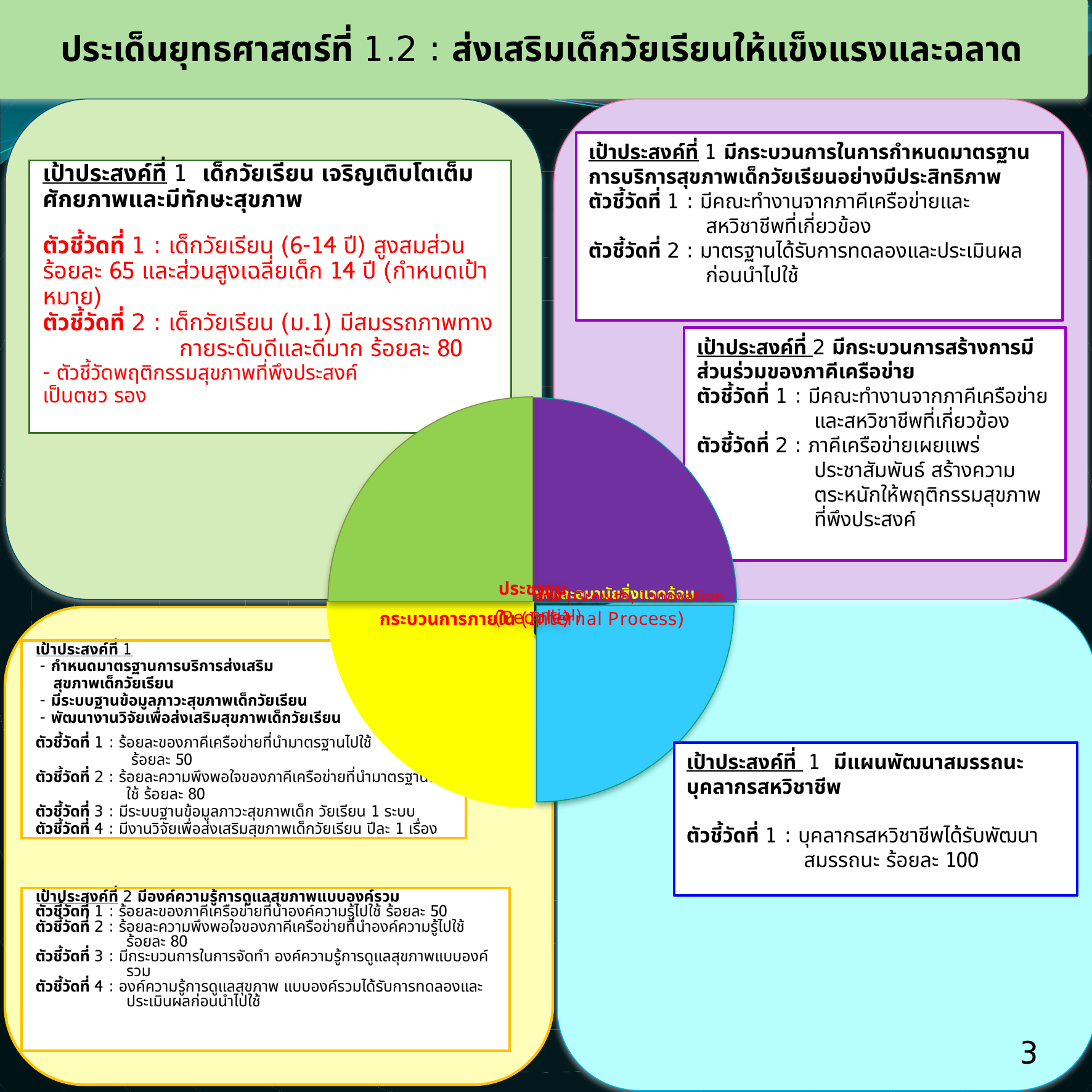

ประเด็นยุทธศาสตร์ที่ 1.2 : ส่งเสริมเด็กวัยเรียนให้แข็งแรงและฉลาด

เป้าประสงค์ที่ 1 มีกระบวนการในการกำหนดมาตรฐานการบริการสุขภาพเด็กวัยเรียนอย่างมีประสิทธิภาพ
ตัวชี้วัดที่ 1 : มีคณะทำงานจากภาคีเครือข่ายและ
สหวิชาชีพที่เกี่ยวข้อง
ตัวชี้วัดที่ 2 : มาตรฐานได้รับการทดลองและประเมินผลก่อนนำไปใช้

| เป้าประสงค์ที่ 1 เด็กวัยเรียน เจริญเติบโตเต็มศักยภาพและมีทักษะสุขภาพ ตัวชี้วัดที่ 1 : เด็กวัยเรียน (6-14 ปี) สูงสมส่วน ร้อยละ 65 และส่วนสูงเฉลี่ยเด็ก 14 ปี (กำหนดเป้าหมาย) ตัวชี้วัดที่ 2 : เด็กวัยเรียน (ม.1) มีสมรรถภาพทางกายระดับดีและดีมาก ร้อยละ 80 - ตัวชี้วัดพฤติกรรมสุขภาพที่พึงประสงค์ เป็นตชว รอง |
| --- |
เป้าประสงค์ที่ 2 มีกระบวนการสร้างการมีส่วนร่วมของภาคีเครือข่าย
ตัวชี้วัดที่ 1 : มีคณะทำงานจากภาคีเครือข่ายและสหวิชาชีพที่เกี่ยวข้อง
ตัวชี้วัดที่ 2 : ภาคีเครือข่ายเผยแพร่ประชาสัมพันธ์ สร้างความตระหนักให้พฤติกรรมสุขภาพที่พึงประสงค์

คุณภาพระบบส่งเสริมสุขภาพและอนามัยสิ่งแวดล้อม (Networking and  Partnership)
การเติบโตนวัตกรรม และศักยภาพ (Growth, Innovation & Potential)

กระบวนการภายใน (Internal Process)
ประชาชน
(People)

| เป้าประสงค์ที่ 1 - กำหนดมาตรฐานการบริการส่งเสริม สุขภาพเด็กวัยเรียน - มีระบบฐานข้อมูลภาวะสุขภาพเด็กวัยเรียน - พัฒนางานวิจัยเพื่อส่งเสริมสุขภาพเด็กวัยเรียน ตัวชี้วัดที่ 1 : ร้อยละของภาคีเครือข่ายที่นำมาตรฐานไปใช้ ร้อยละ 50 ตัวชี้วัดที่ 2 : ร้อยละความพึงพอใจของภาคีเครือข่ายที่นำมาตรฐานไปใช้ ร้อยละ 80 ตัวชี้วัดที่ 3 : มีระบบฐานข้อมูลภาวะสุขภาพเด็ก วัยเรียน 1 ระบบ ตัวชี้วัดที่ 4 : มีงานวิจัยเพื่อส่งเสริมสุขภาพเด็กวัยเรียน ปีละ 1 เรื่อง |
| --- |
เป้าประสงค์ที่  1  มีแผนพัฒนาสมรรถนะบุคลากรสหวิชาชีพ

ตัวชี้วัดที่ 1 : บุคลากรสหวิชาชีพได้รับพัฒนาสมรรถนะ ร้อยละ 100

| เป้าประสงค์ที่ 2 มีองค์ความรู้การดูแลสุขภาพแบบองค์รวม ตัวชี้วัดที่ 1 : ร้อยละของภาคีเครือข่ายที่นำองค์ความรู้ไปใช้ ร้อยละ 50 ตัวชี้วัดที่ 2 : ร้อยละความพึงพอใจของภาคีเครือข่ายที่นำองค์ความรู้ไปใช้ ร้อยละ 80 ตัวชี้วัดที่ 3 : มีกระบวนการในการจัดทำ องค์ความรู้การดูแลสุขภาพแบบองค์รวม ตัวชี้วัดที่ 4 : องค์ความรู้การดูแลสุขภาพ แบบองค์รวมได้รับการทดลองและประเมินผลก่อนนำไปใช้ |
| --- |
3